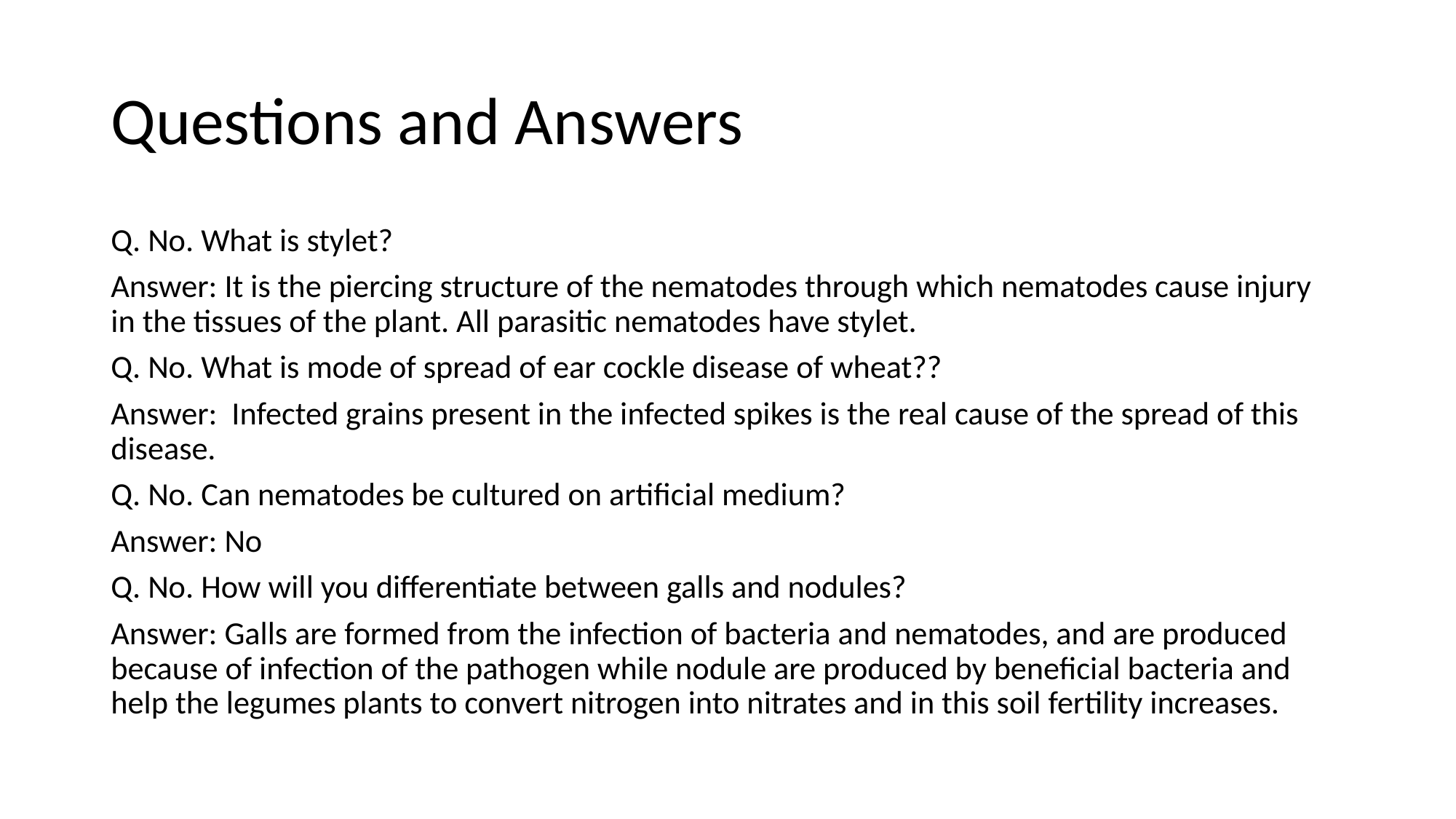

# Questions and Answers
Q. No. What is stylet?
Answer: It is the piercing structure of the nematodes through which nematodes cause injury in the tissues of the plant. All parasitic nematodes have stylet.
Q. No. What is mode of spread of ear cockle disease of wheat??
Answer:  Infected grains present in the infected spikes is the real cause of the spread of this disease.
Q. No. Can nematodes be cultured on artificial medium?
Answer: No
Q. No. How will you differentiate between galls and nodules?
Answer: Galls are formed from the infection of bacteria and nematodes, and are produced because of infection of the pathogen while nodule are produced by beneficial bacteria and help the legumes plants to convert nitrogen into nitrates and in this soil fertility increases.